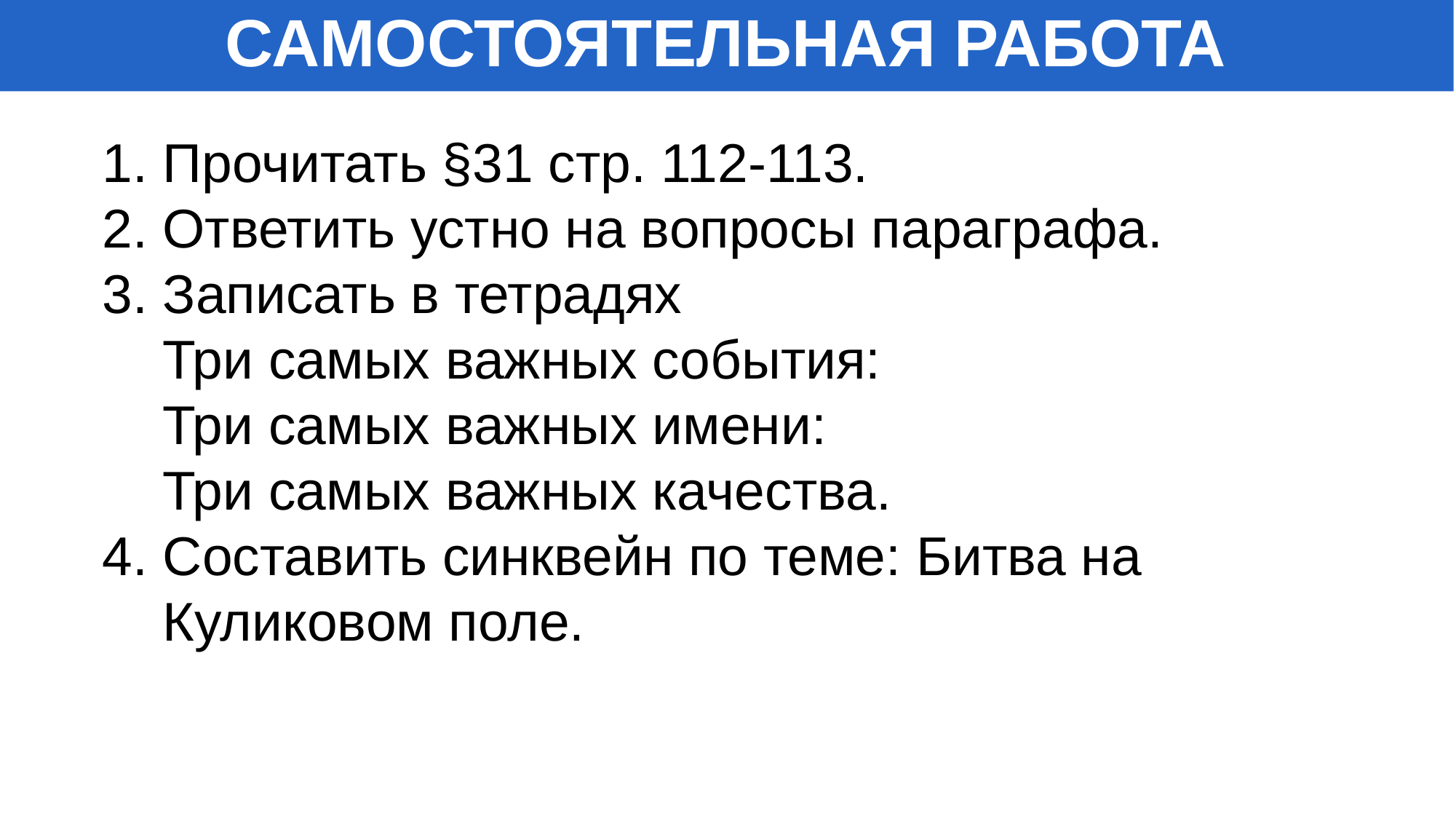

САМОСТОЯТЕЛЬНАЯ РАБОТА
1. Прочитать §31 стр. 112-113.
2. Ответить устно на вопросы параграфа.
3. Записать в тетрадях
    Три самых важных события:
    Три самых важных имени:
    Три самых важных качества.
4. Составить синквейн по теме: Битва на
    Куликовом поле.